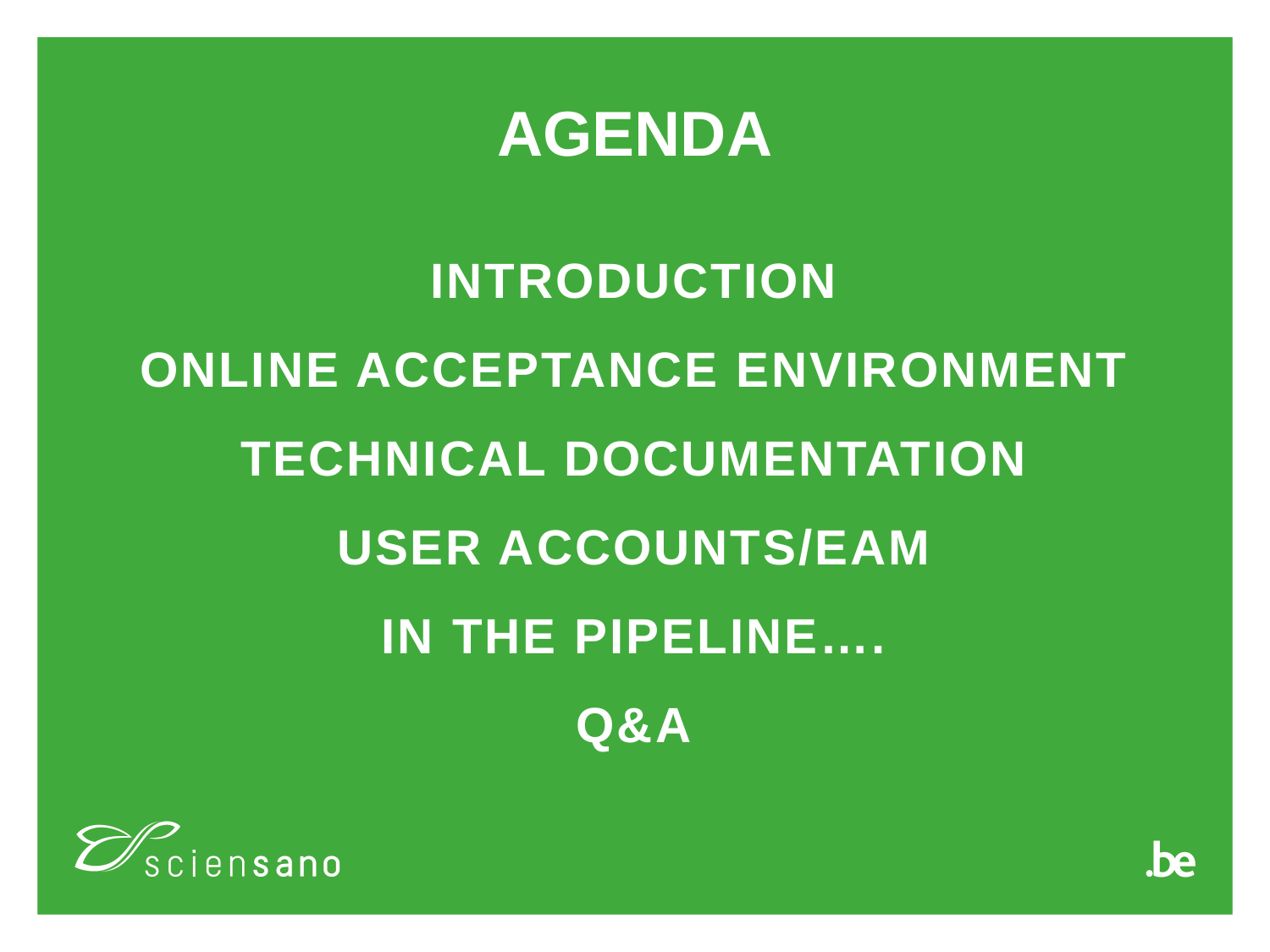

AGENDA
# Introduction Online Acceptance Environment Technical Documentation User Accounts/EAM In The Pipeline…. q&a Q&A